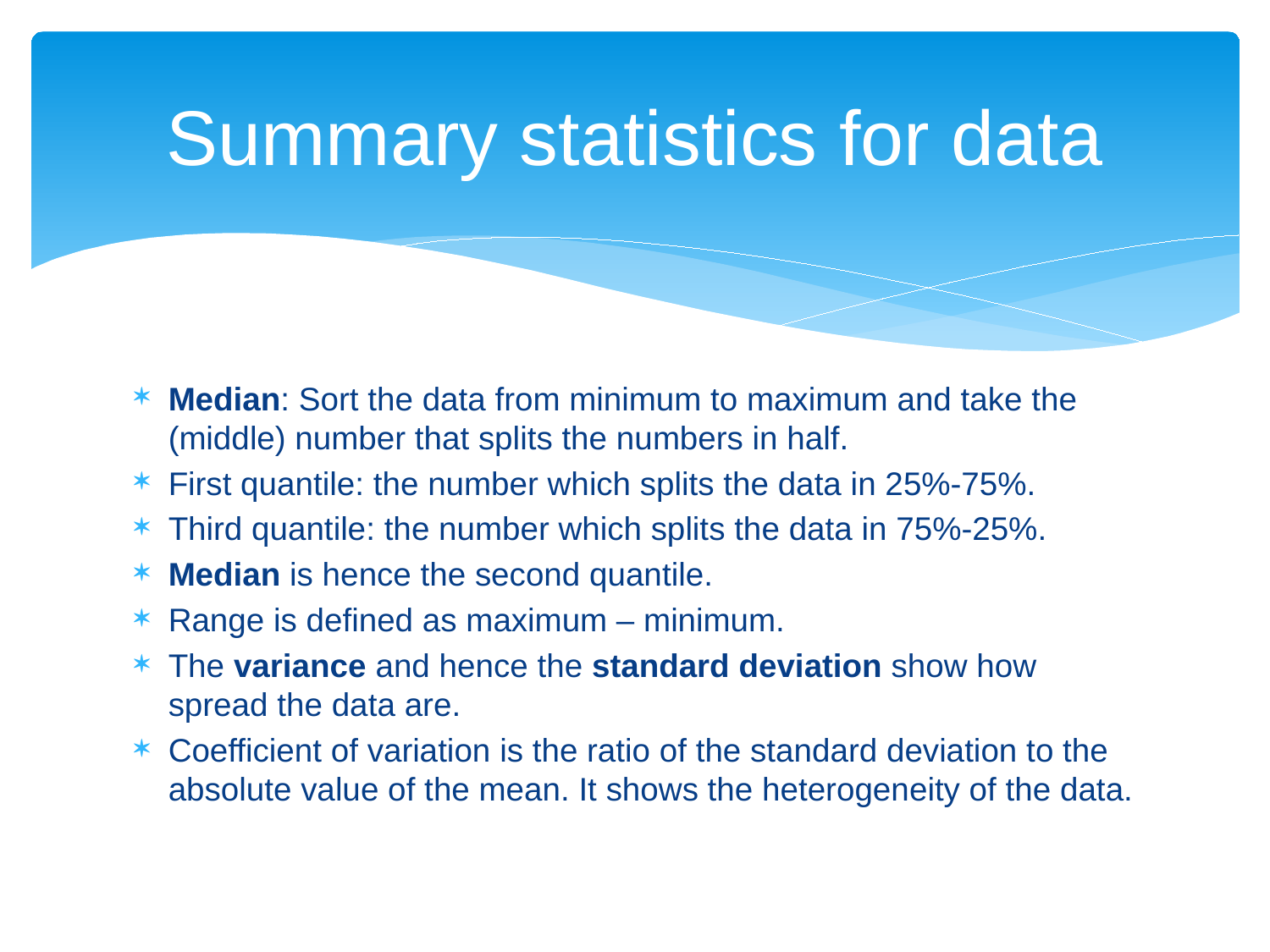

# Summary statistics for data
Median: Sort the data from minimum to maximum and take the (middle) number that splits the numbers in half.
First quantile: the number which splits the data in 25%-75%.
Third quantile: the number which splits the data in 75%-25%.
Median is hence the second quantile.
Range is defined as maximum – minimum.
The variance and hence the standard deviation show how spread the data are.
Coefficient of variation is the ratio of the standard deviation to the absolute value of the mean. It shows the heterogeneity of the data.